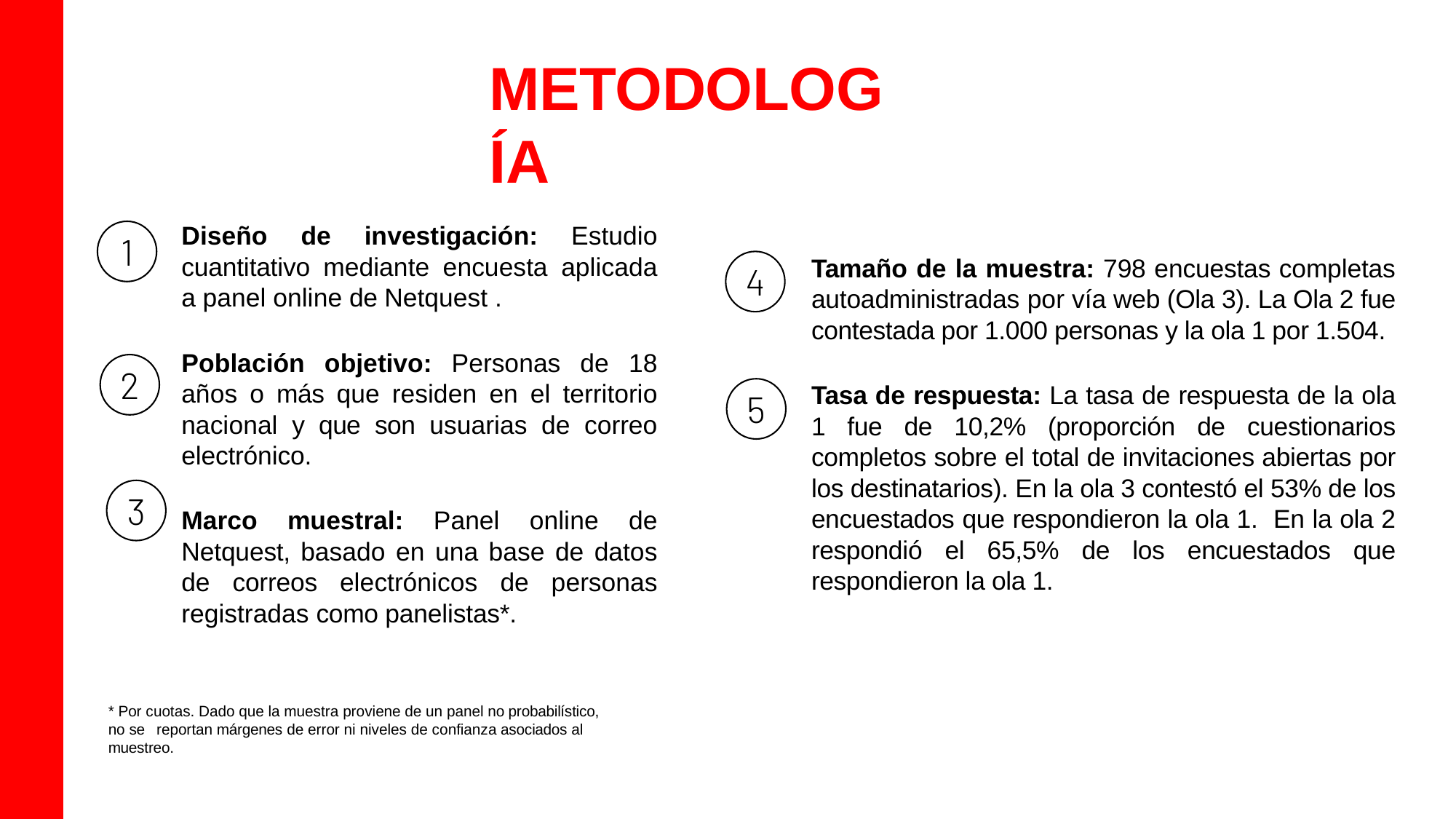

# METODOLOGÍA
Diseño de investigación: Estudio cuantitativo mediante encuesta aplicada a panel online de Netquest .

Población objetivo: Personas de 18 años o más que residen en el territorio nacional y que son usuarias de correo electrónico.

Marco muestral: Panel online de Netquest, basado en una base de datos de correos electrónicos de personas registradas como panelistas*.

Tamaño de la muestra: 798 encuestas completas autoadministradas por vía web (Ola 3). La Ola 2 fue contestada por 1.000 personas y la ola 1 por 1.504.

Tasa de respuesta: La tasa de respuesta de la ola 1 fue de 10,2% (proporción de cuestionarios completos sobre el total de invitaciones abiertas por los destinatarios). En la ola 3 contestó el 53% de los encuestados que respondieron la ola 1.  En la ola 2 respondió el 65,5% de los encuestados que respondieron la ola 1.
1
4
2
5
3
* Por cuotas. Dado que la muestra proviene de un panel no probabilístico, no se reportan márgenes de error ni niveles de confianza asociados al muestreo.